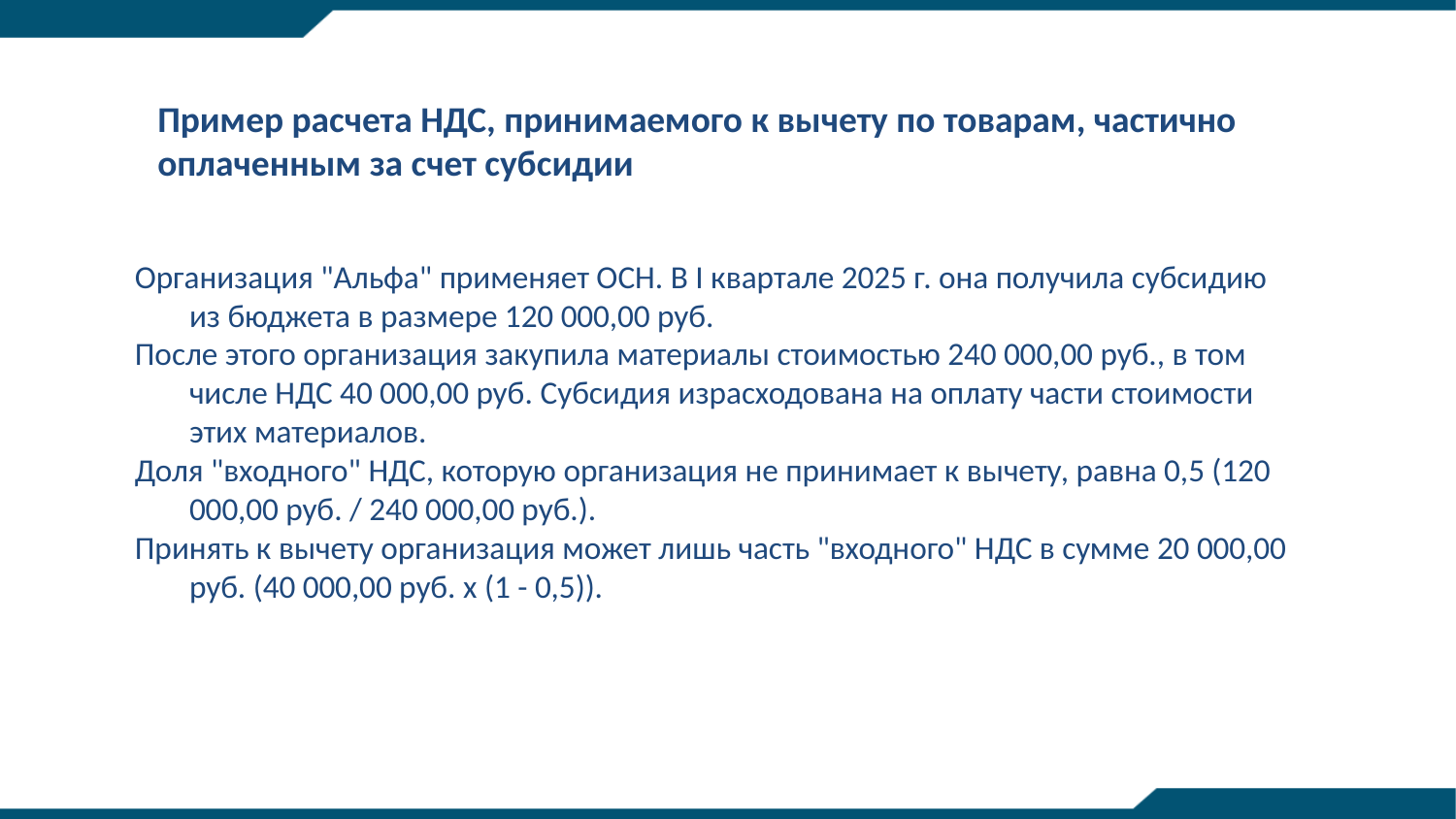

Пример расчета НДС, принимаемого к вычету по товарам, частично оплаченным за счет субсидии
Организация "Альфа" применяет ОСН. В I квартале 2025 г. она получила субсидию из бюджета в размере 120 000,00 руб.
После этого организация закупила материалы стоимостью 240 000,00 руб., в том числе НДС 40 000,00 руб. Субсидия израсходована на оплату части стоимости этих материалов.
Доля "входного" НДС, которую организация не принимает к вычету, равна 0,5 (120 000,00 руб. / 240 000,00 руб.).
Принять к вычету организация может лишь часть "входного" НДС в сумме 20 000,00 руб. (40 000,00 руб. x (1 - 0,5)).